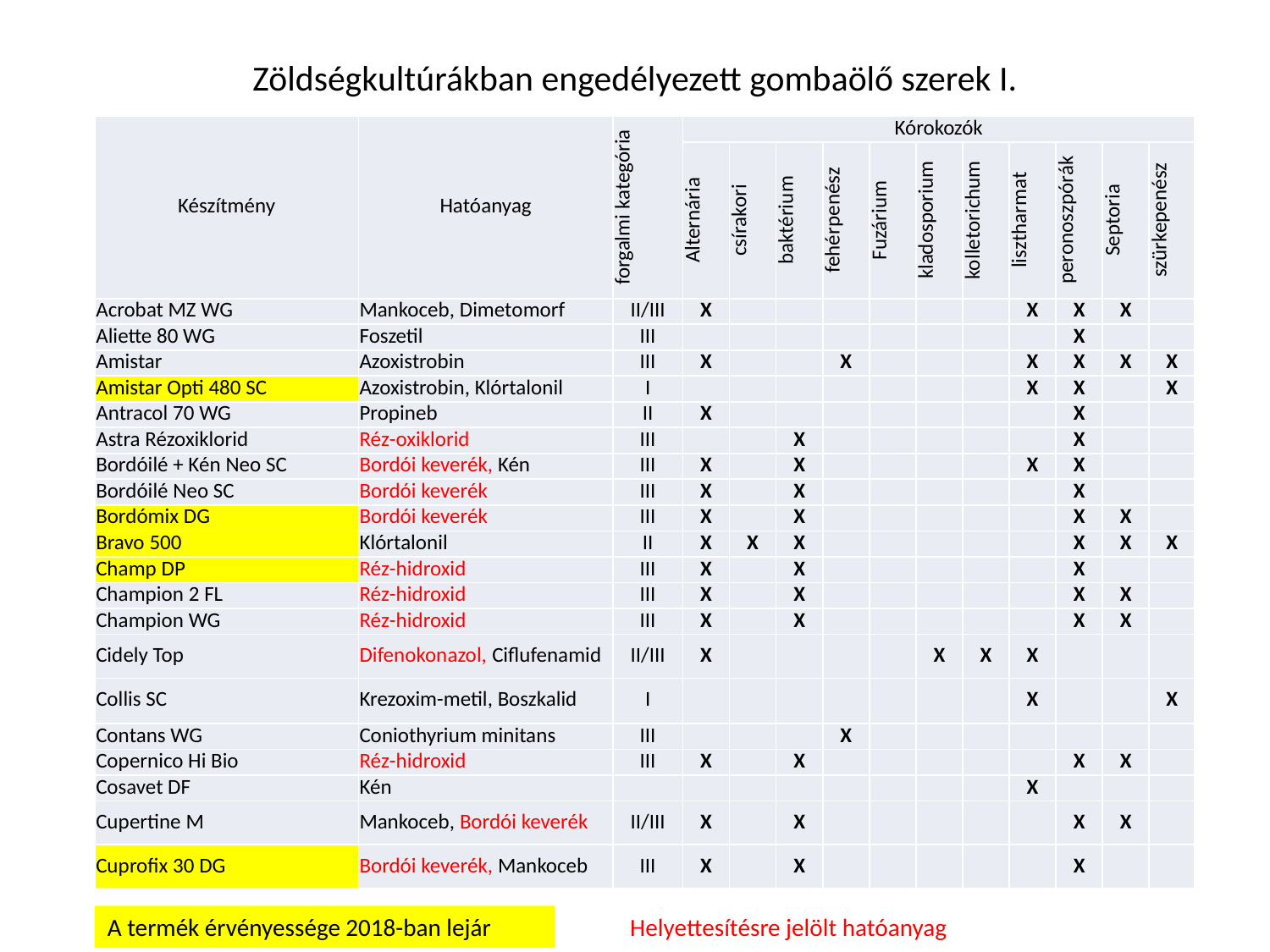

# Zöldségkultúrákban engedélyezett gombaölő szerek I.
| Készítmény | Hatóanyag | forgalmi kategória | Kórokozók |  |  |  |  |  |  |  |  |  |  |
| --- | --- | --- | --- | --- | --- | --- | --- | --- | --- | --- | --- | --- | --- |
|  |  |  | Alternária | csírakori | baktérium | fehérpenész | Fuzárium | kladosporium | kolletorichum | lisztharmat | peronoszpórák | Septoria | szürkepenész |
| Acrobat MZ WG | Mankoceb, Dimetomorf | II/III | X |  |  |  |  |  |  | X | X | X |  |
| Aliette 80 WG | Foszetil | III |  |  |  |  |  |  |  |  | X |  |  |
| Amistar | Azoxistrobin | III | X |  |  | X |  |  |  | X | X | X | X |
| Amistar Opti 480 SC | Azoxistrobin, Klórtalonil | I |  |  |  |  |  |  |  | X | X |  | X |
| Antracol 70 WG | Propineb | II | X |  |  |  |  |  |  |  | X |  |  |
| Astra Rézoxiklorid | Réz-oxiklorid | III |  |  | X |  |  |  |  |  | X |  |  |
| Bordóilé + Kén Neo SC | Bordói keverék, Kén | III | X |  | X |  |  |  |  | X | X |  |  |
| Bordóilé Neo SC | Bordói keverék | III | X |  | X |  |  |  |  |  | X |  |  |
| Bordómix DG | Bordói keverék | III | X |  | X |  |  |  |  |  | X | X |  |
| Bravo 500 | Klórtalonil | II | X | X | X |  |  |  |  |  | X | X | X |
| Champ DP | Réz-hidroxid | III | X |  | X |  |  |  |  |  | X |  |  |
| Champion 2 FL | Réz-hidroxid | III | X |  | X |  |  |  |  |  | X | X |  |
| Champion WG | Réz-hidroxid | III | X |  | X |  |  |  |  |  | X | X |  |
| Cidely Top | Difenokonazol, Ciflufenamid | II/III | X |  |  |  |  | X | X | X |  |  |  |
| Collis SC | Krezoxim-metil, Boszkalid | I |  |  |  |  |  |  |  | X |  |  | X |
| Contans WG | Coniothyrium minitans | III |  |  |  | X |  |  |  |  |  |  |  |
| Copernico Hi Bio | Réz-hidroxid | III | X |  | X |  |  |  |  |  | X | X |  |
| Cosavet DF | Kén |  |  |  |  |  |  |  |  | X |  |  |  |
| Cupertine M | Mankoceb, Bordói keverék | II/III | X |  | X |  |  |  |  |  | X | X |  |
| Cuprofix 30 DG | Bordói keverék, Mankoceb | III | X |  | X |  |  |  |  |  | X |  |  |
A termék érvényessége 2018-ban lejár
Helyettesítésre jelölt hatóanyag